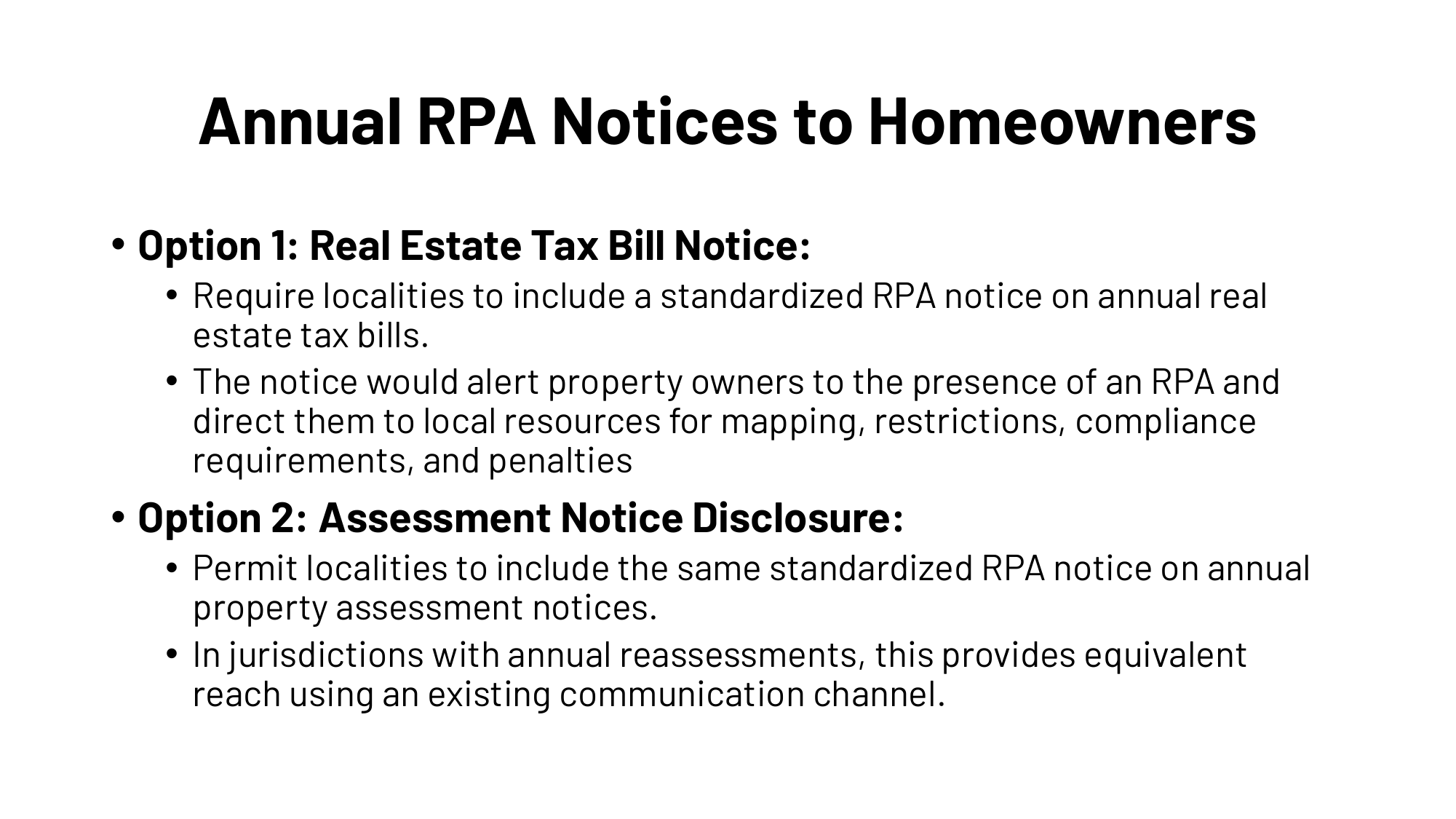

# Annual RPA Notices to Homeowners
Option 1: Real Estate Tax Bill Notice:
Require localities to include a standardized RPA notice on annual real estate tax bills.
The notice would alert property owners to the presence of an RPA and direct them to local resources for mapping, restrictions, compliance requirements, and penalties
Option 2: Assessment Notice Disclosure:
Permit localities to include the same standardized RPA notice on annual property assessment notices.
In jurisdictions with annual reassessments, this provides equivalent reach using an existing communication channel.